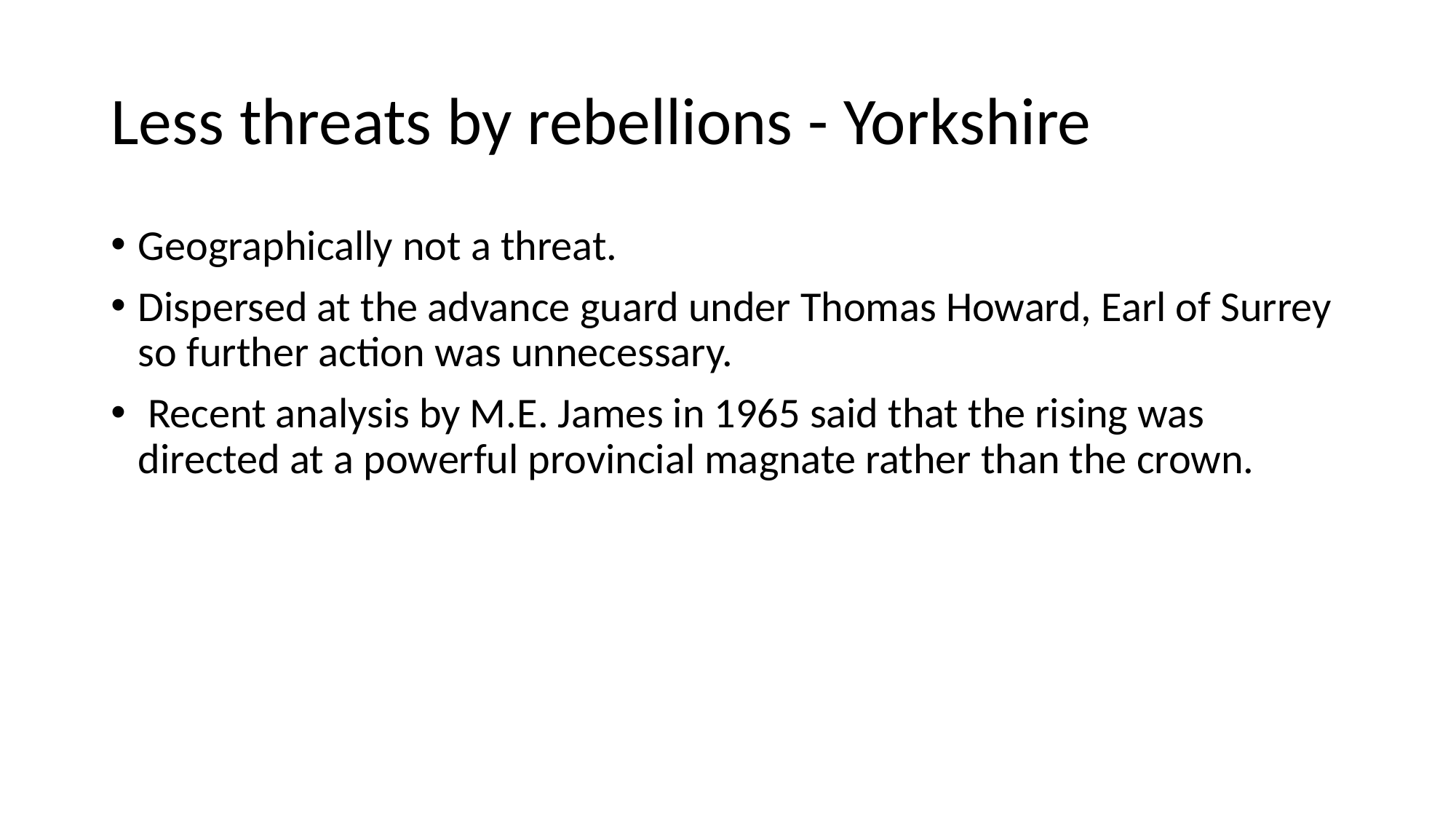

# Less threats by rebellions - Yorkshire
Geographically not a threat.
Dispersed at the advance guard under Thomas Howard, Earl of Surrey so further action was unnecessary.
 Recent analysis by M.E. James in 1965 said that the rising was directed at a powerful provincial magnate rather than the crown.